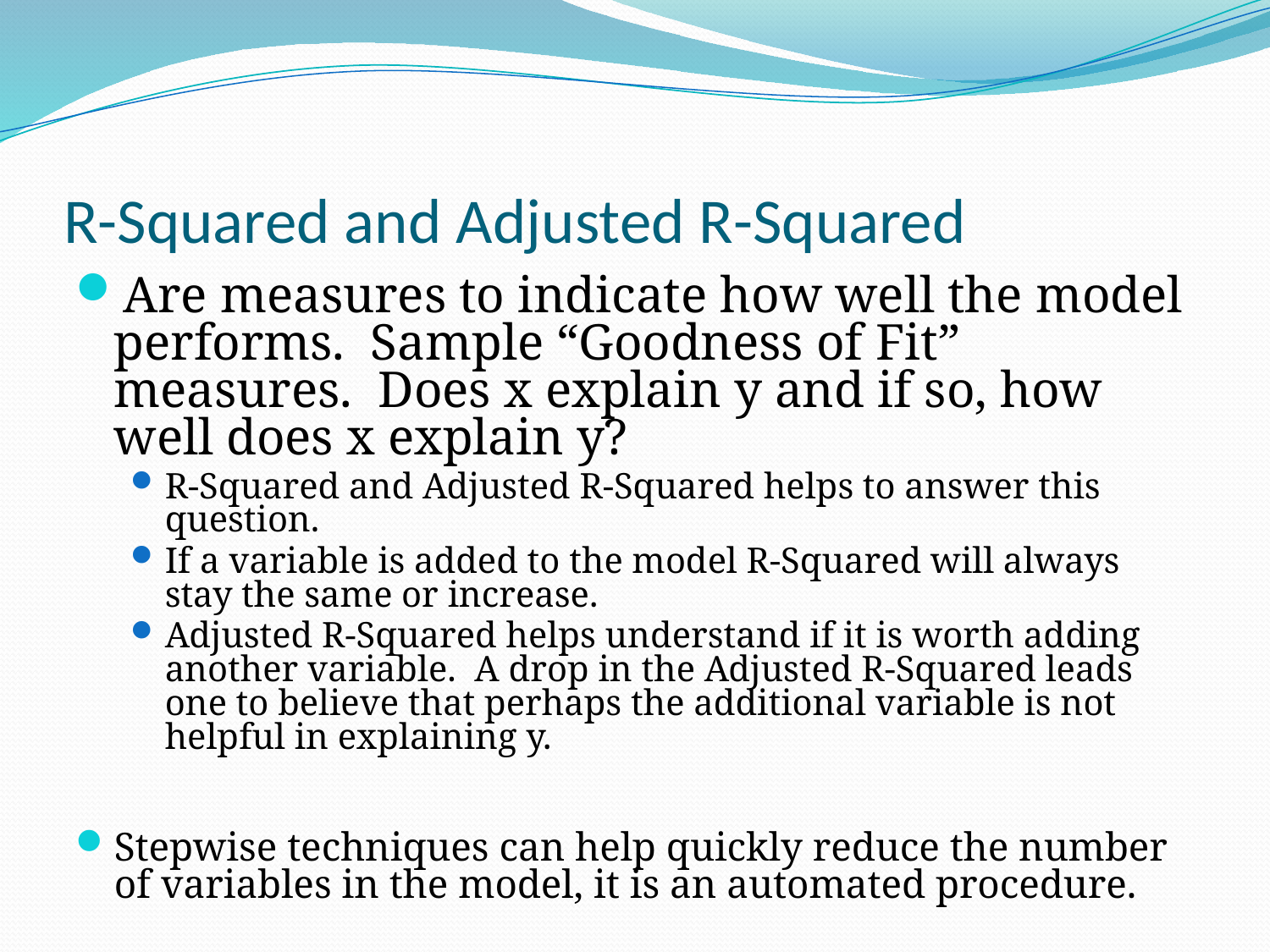

# R-Squared and Adjusted R-Squared
Are measures to indicate how well the model performs.  Sample “Goodness of Fit” measures.  Does x explain y and if so, how well does x explain y?
R-Squared and Adjusted R-Squared helps to answer this question.
If a variable is added to the model R-Squared will always stay the same or increase.
Adjusted R-Squared helps understand if it is worth adding another variable.  A drop in the Adjusted R-Squared leads one to believe that perhaps the additional variable is not helpful in explaining y.

Stepwise techniques can help quickly reduce the number of variables in the model, it is an automated procedure.